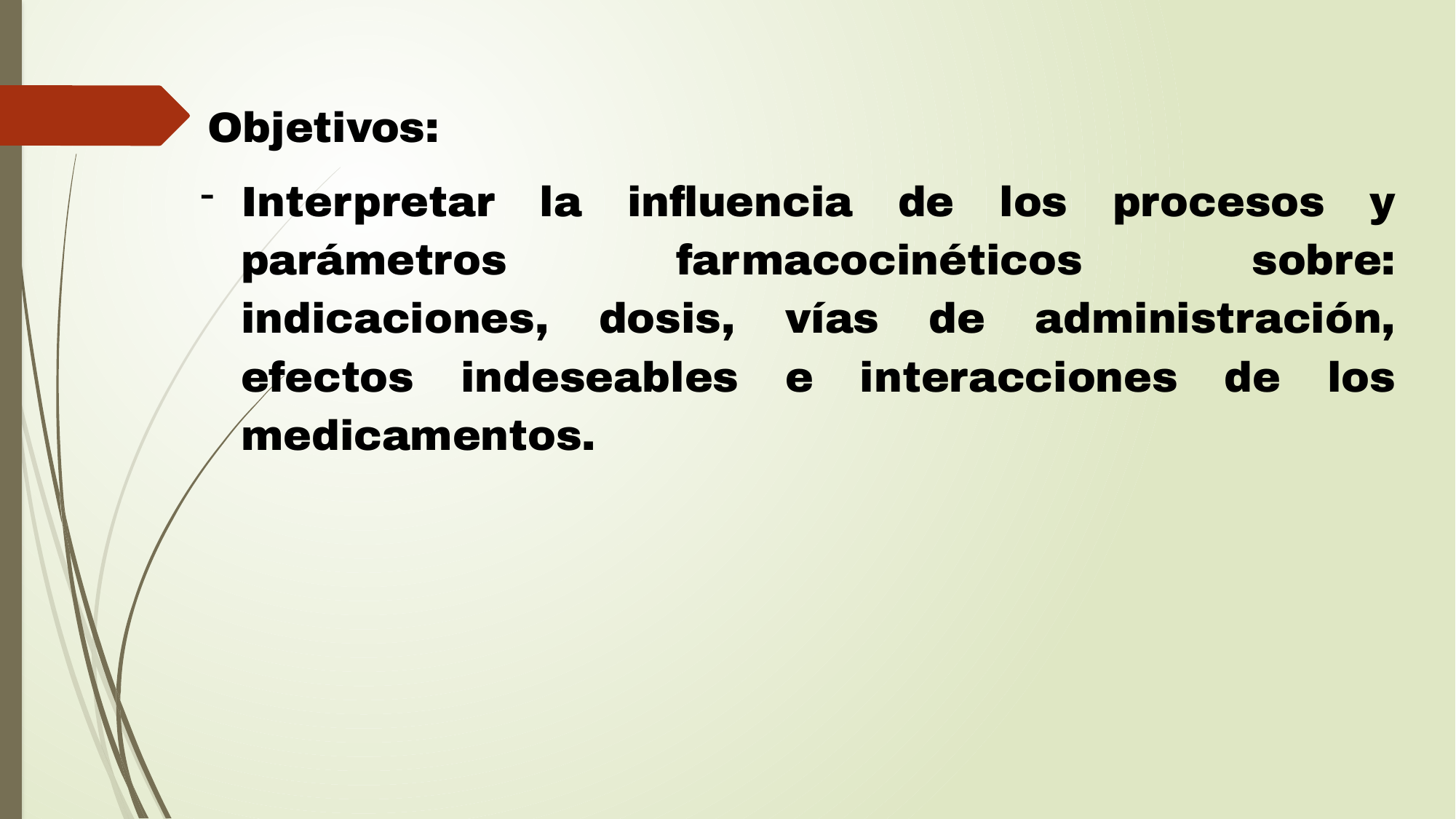

Objetivos:
Interpretar la influencia de los procesos y parámetros farmacocinéticos sobre: indicaciones, dosis, vías de administración, efectos indeseables e interacciones de los medicamentos.